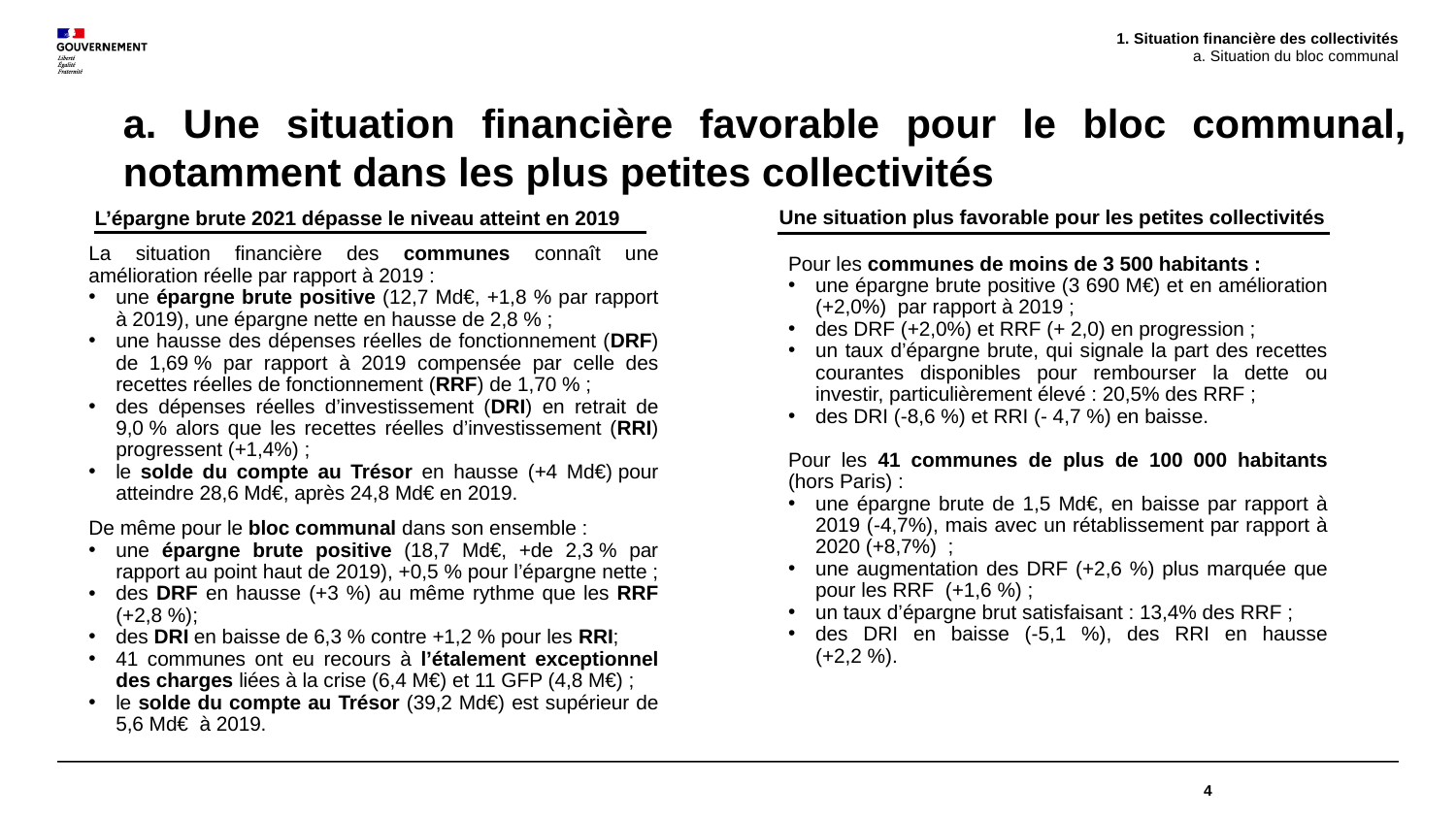

1. Situation financière des collectivités
a. Situation du bloc communal

a. Une situation financière favorable pour le bloc communal, notamment dans les plus petites collectivités
Une situation plus favorable pour les petites collectivités
L’épargne brute 2021 dépasse le niveau atteint en 2019
La situation financière des communes connaît une amélioration réelle par rapport à 2019 :
une épargne brute positive (12,7 Md€, +1,8 % par rapport à 2019), une épargne nette en hausse de 2,8 % ;
une hausse des dépenses réelles de fonctionnement (DRF) de 1,69 % par rapport à 2019 compensée par celle des recettes réelles de fonctionnement (RRF) de 1,70 % ;
des dépenses réelles d’investissement (DRI) en retrait de 9,0 % alors que les recettes réelles d’investissement (RRI) progressent (+1,4%) ;
le solde du compte au Trésor en hausse (+4 Md€) pour atteindre 28,6 Md€, après 24,8 Md€ en 2019.

De même pour le bloc communal dans son ensemble :
une épargne brute positive (18,7 Md€, +de 2,3 % par rapport au point haut de 2019), +0,5 % pour l’épargne nette ;
des DRF en hausse (+3 %) au même rythme que les RRF (+2,8 %);
des DRI en baisse de 6,3 % contre +1,2 % pour les RRI;
41 communes ont eu recours à l’étalement exceptionnel des charges liées à la crise (6,4 M€) et 11 GFP (4,8 M€) ;
le solde du compte au Trésor (39,2 Md€) est supérieur de 5,6 Md€  à 2019.
Pour les communes de moins de 3 500 habitants :
une épargne brute positive (3 690 M€) et en amélioration (+2,0%)  par rapport à 2019 ;
des DRF (+2,0%) et RRF (+ 2,0) en progression ;
un taux d’épargne brute, qui signale la part des recettes courantes disponibles pour rembourser la dette ou investir, particulièrement élevé : 20,5% des RRF ;
des DRI (-8,6 %) et RRI (- 4,7 %) en baisse.

Pour les 41 communes de plus de 100 000 habitants (hors Paris) :
une épargne brute de 1,5 Md€, en baisse par rapport à 2019 (-4,7%), mais avec un rétablissement par rapport à 2020 (+8,7%)  ;
une augmentation des DRF (+2,6 %) plus marquée que pour les RRF  (+1,6 %) ;
un taux d’épargne brut satisfaisant : 13,4% des RRF ;
des DRI en baisse (-5,1 %), des RRI en hausse (+2,2 %).

4